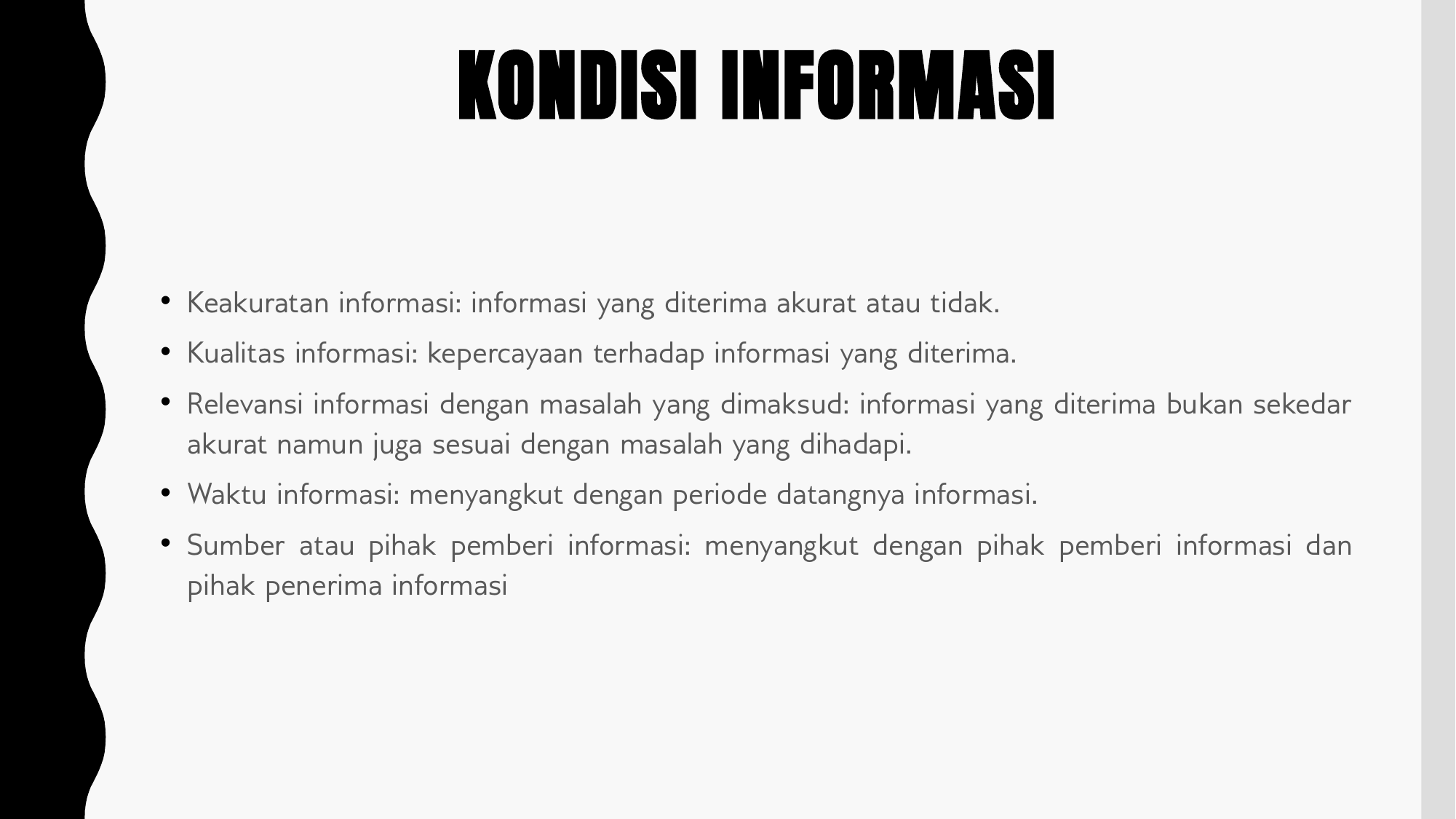

# Kondisi informasi
Keakuratan informasi: informasi yang diterima akurat atau tidak.
Kualitas informasi: kepercayaan terhadap informasi yang diterima.
Relevansi informasi dengan masalah yang dimaksud: informasi yang diterima bukan sekedar akurat namun juga sesuai dengan masalah yang dihadapi.
Waktu informasi: menyangkut dengan periode datangnya informasi.
Sumber atau pihak pemberi informasi: menyangkut dengan pihak pemberi informasi dan pihak penerima informasi